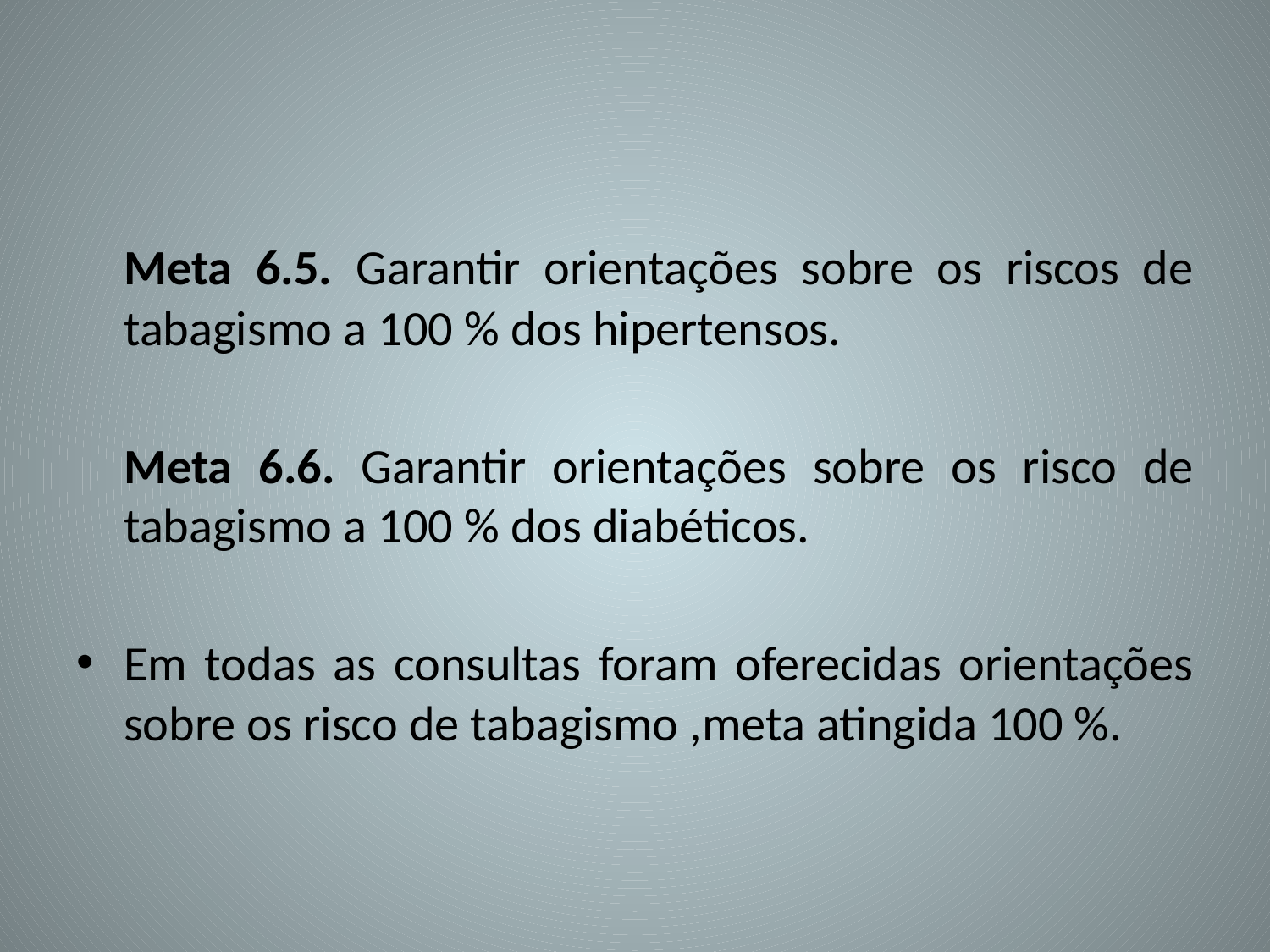

#
	Meta 6.5. Garantir orientações sobre os riscos de tabagismo a 100 % dos hipertensos.

	Meta 6.6. Garantir orientações sobre os risco de tabagismo a 100 % dos diabéticos.

Em todas as consultas foram oferecidas orientações sobre os risco de tabagismo ,meta atingida 100 %.